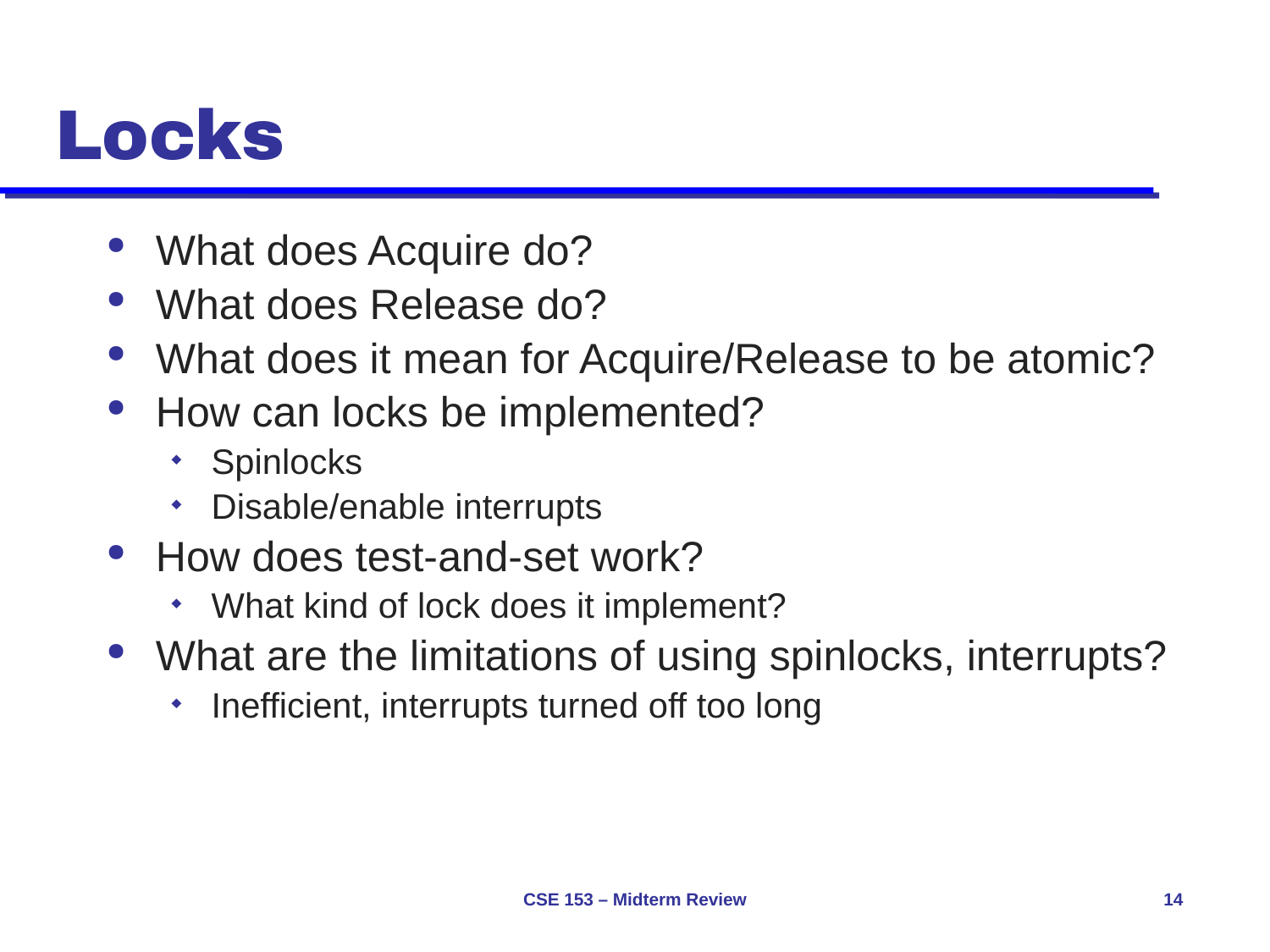

# Locks
What does Acquire do?
What does Release do?
What does it mean for Acquire/Release to be atomic?
How can locks be implemented?
Spinlocks
Disable/enable interrupts
How does test-and-set work?
What kind of lock does it implement?
What are the limitations of using spinlocks, interrupts?
Inefficient, interrupts turned off too long
CSE 153 – Midterm Review
14